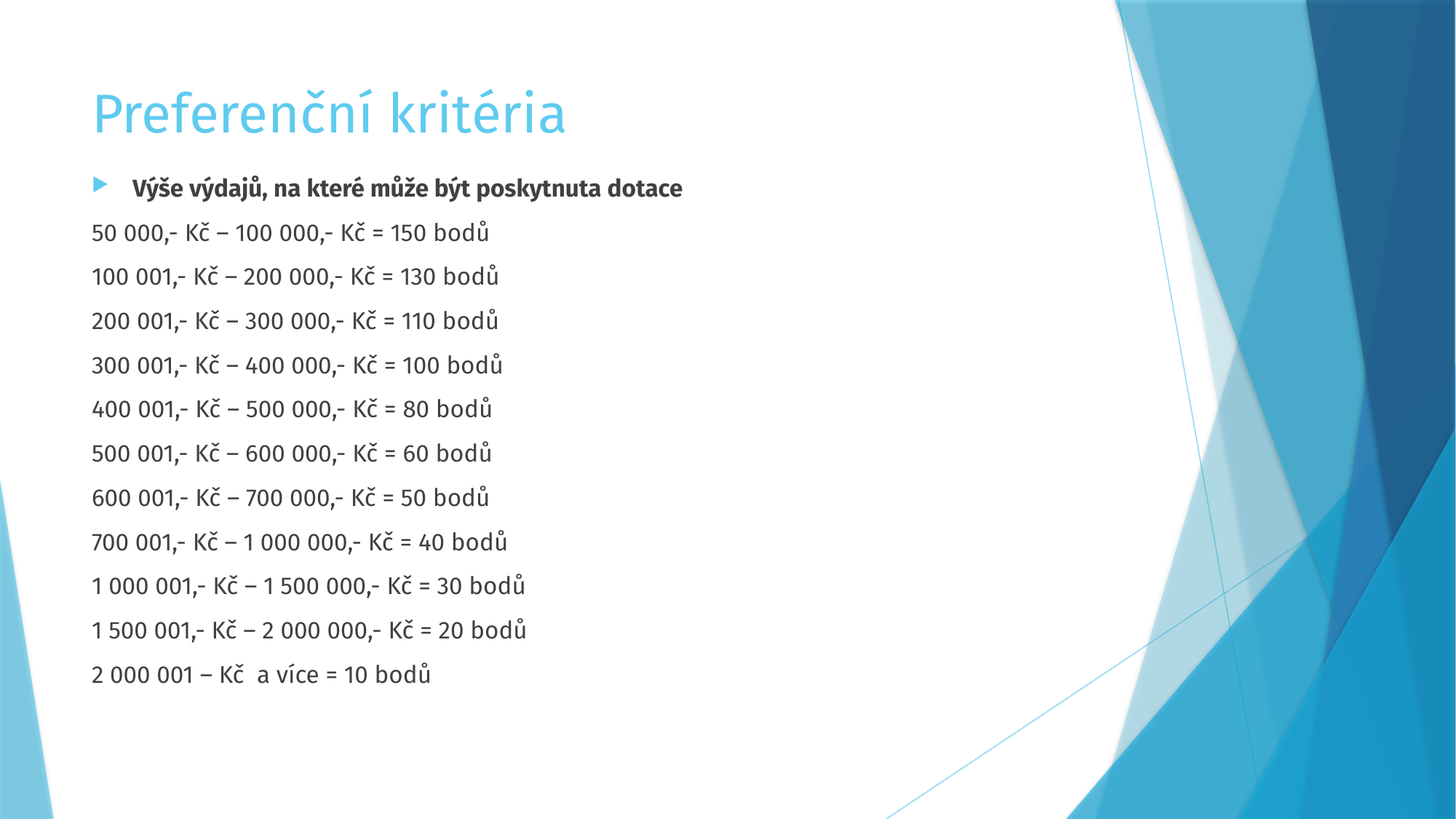

# Preferenční kritéria
Výše výdajů, na které může být poskytnuta dotace
50 000,- Kč – 100 000,- Kč = 150 bodů
100 001,- Kč – 200 000,- Kč = 130 bodů
200 001,- Kč – 300 000,- Kč = 110 bodů
300 001,- Kč – 400 000,- Kč = 100 bodů
400 001,- Kč – 500 000,- Kč = 80 bodů
500 001,- Kč – 600 000,- Kč = 60 bodů
600 001,- Kč – 700 000,- Kč = 50 bodů
700 001,- Kč – 1 000 000,- Kč = 40 bodů
1 000 001,- Kč – 1 500 000,- Kč = 30 bodů
1 500 001,- Kč – 2 000 000,- Kč = 20 bodů
2 000 001 – Kč  a více = 10 bodů